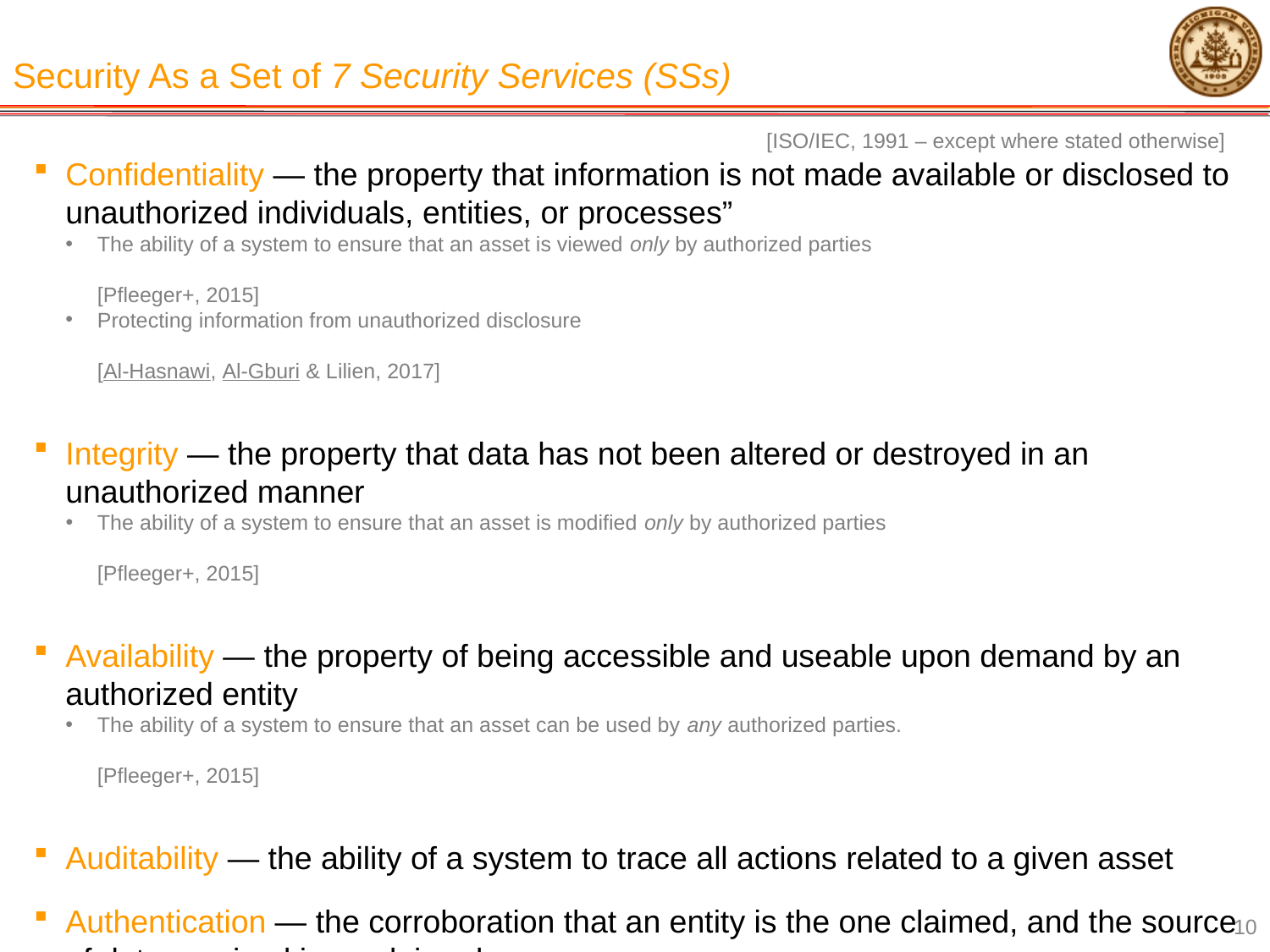

# Security As a Set of 7 Security Services (SSs)
[ISO/IEC, 1991 – except where stated otherwise]
Confidentiality — the property that information is not made available or disclosed to unauthorized individuals, entities, or processes”
The ability of a system to ensure that an asset is viewed only by authorized parties 	[Pfleeger+, 2015]
Protecting information from unauthorized disclosure 	[Al-Hasnawi, Al-Gburi & Lilien, 2017]

Integrity — the property that data has not been altered or destroyed in an unauthorized manner
The ability of a system to ensure that an asset is modified only by authorized parties 	[Pfleeger+, 2015]

Availability — the property of being accessible and useable upon demand by an authorized entity
The ability of a system to ensure that an asset can be used by any authorized parties. 	[Pfleeger+, 2015]

Auditability — the ability of a system to trace all actions related to a given asset

Authentication — the corroboration that an entity is the one claimed, and the source of data received is as claimed

Access Control — the prevention of unauthorized use of a resource
Including the prevention of use of a resource [by authorized entity] in an unauthorized manner

Non-repudiation a.k.a. accountability — the prevention of entities’ denial to be involved in all or part of a communication
Note: The reference defined repudiation, which is used to define, as above, non-repudiation
10